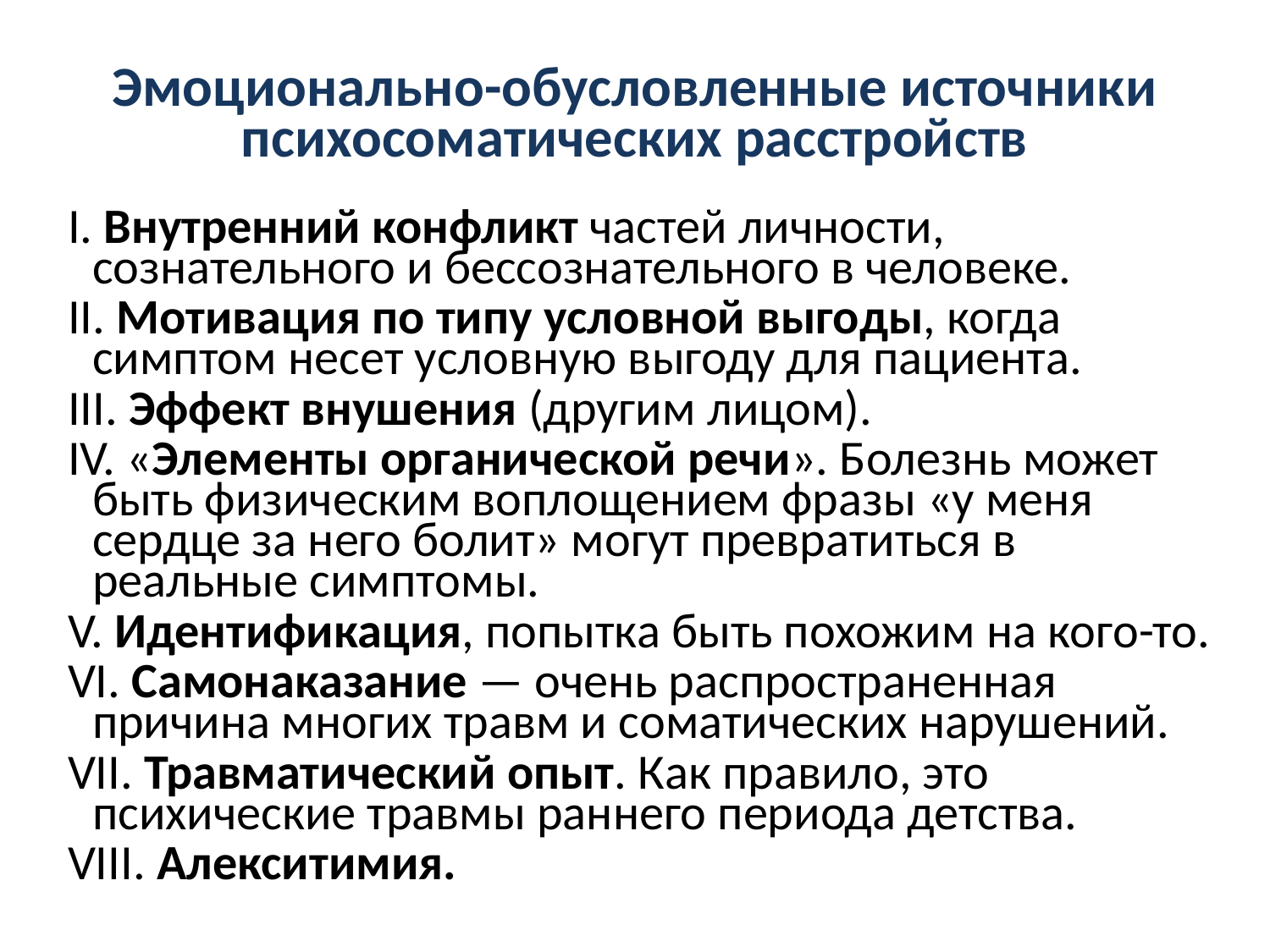

# Эмоционально-обусловленные источники психосоматических расстройств
I. Внутренний конфликт частей личности, сознательного и бессознательного в человеке.
II. Мотивация по типу условной выгоды, когда симптом несет условную выгоду для пациента.
III. Эффект внушения (другим лицом).
IV. «Элементы органической речи». Болезнь может быть физическим воплощением фразы «у меня сердце за него болит» могут превратиться в реальные симптомы.
V. Идентификация, попытка быть похожим на кого-то.
VI. Самонаказание — очень распространенная причина многих травм и соматических нарушений.
VII. Травматический опыт. Как правило, это психические травмы раннего периода детства.
VIII. Алекситимия.